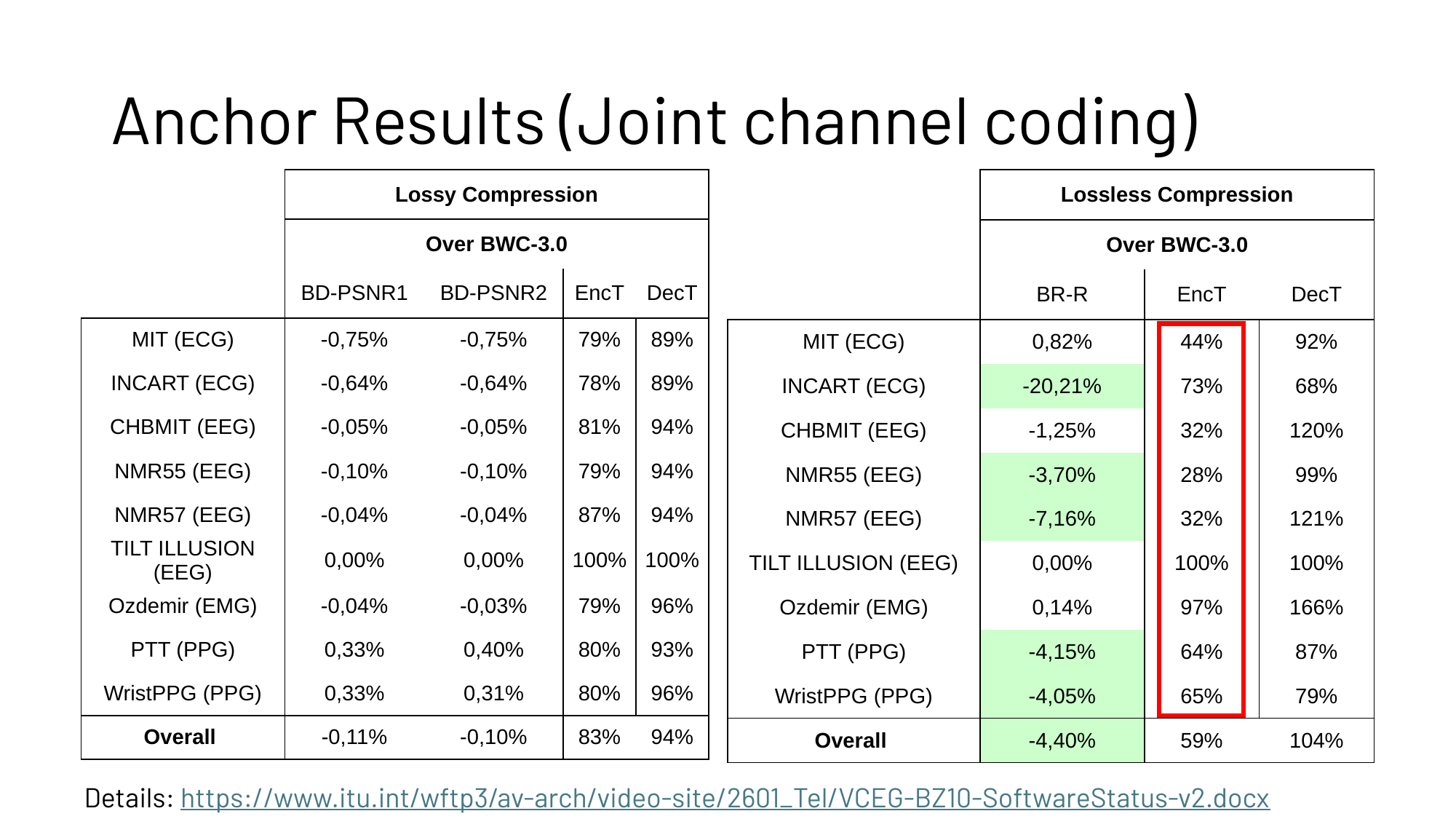

# Anchor Results (Joint channel coding)
|  | Lossy Compression |  |  |  |
| --- | --- | --- | --- | --- |
|  | Over BWC-3.0 |  |  |  |
|  | BD-PSNR1 | BD-PSNR2 | EncT | DecT |
| MIT (ECG) | -0,75% | -0,75% | 79% | 89% |
| INCART (ECG) | -0,64% | -0,64% | 78% | 89% |
| CHBMIT (EEG) | -0,05% | -0,05% | 81% | 94% |
| NMR55 (EEG) | -0,10% | -0,10% | 79% | 94% |
| NMR57 (EEG) | -0,04% | -0,04% | 87% | 94% |
| TILT ILLUSION (EEG) | 0,00% | 0,00% | 100% | 100% |
| Ozdemir (EMG) | -0,04% | -0,03% | 79% | 96% |
| PTT (PPG) | 0,33% | 0,40% | 80% | 93% |
| WristPPG (PPG) | 0,33% | 0,31% | 80% | 96% |
| Overall | -0,11% | -0,10% | 83% | 94% |
|  | Lossless Compression |  |  |
| --- | --- | --- | --- |
|  | Over BWC-3.0 |  |  |
|  | BR-R | EncT | DecT |
| MIT (ECG) | 0,82% | 44% | 92% |
| INCART (ECG) | -20,21% | 73% | 68% |
| CHBMIT (EEG) | -1,25% | 32% | 120% |
| NMR55 (EEG) | -3,70% | 28% | 99% |
| NMR57 (EEG) | -7,16% | 32% | 121% |
| TILT ILLUSION (EEG) | 0,00% | 100% | 100% |
| Ozdemir (EMG) | 0,14% | 97% | 166% |
| PTT (PPG) | -4,15% | 64% | 87% |
| WristPPG (PPG) | -4,05% | 65% | 79% |
| Overall | -4,40% | 59% | 104% |

Details: https://www.itu.int/wftp3/av-arch/video-site/2601_Tel/VCEG-BZ10-SoftwareStatus-v2.docx